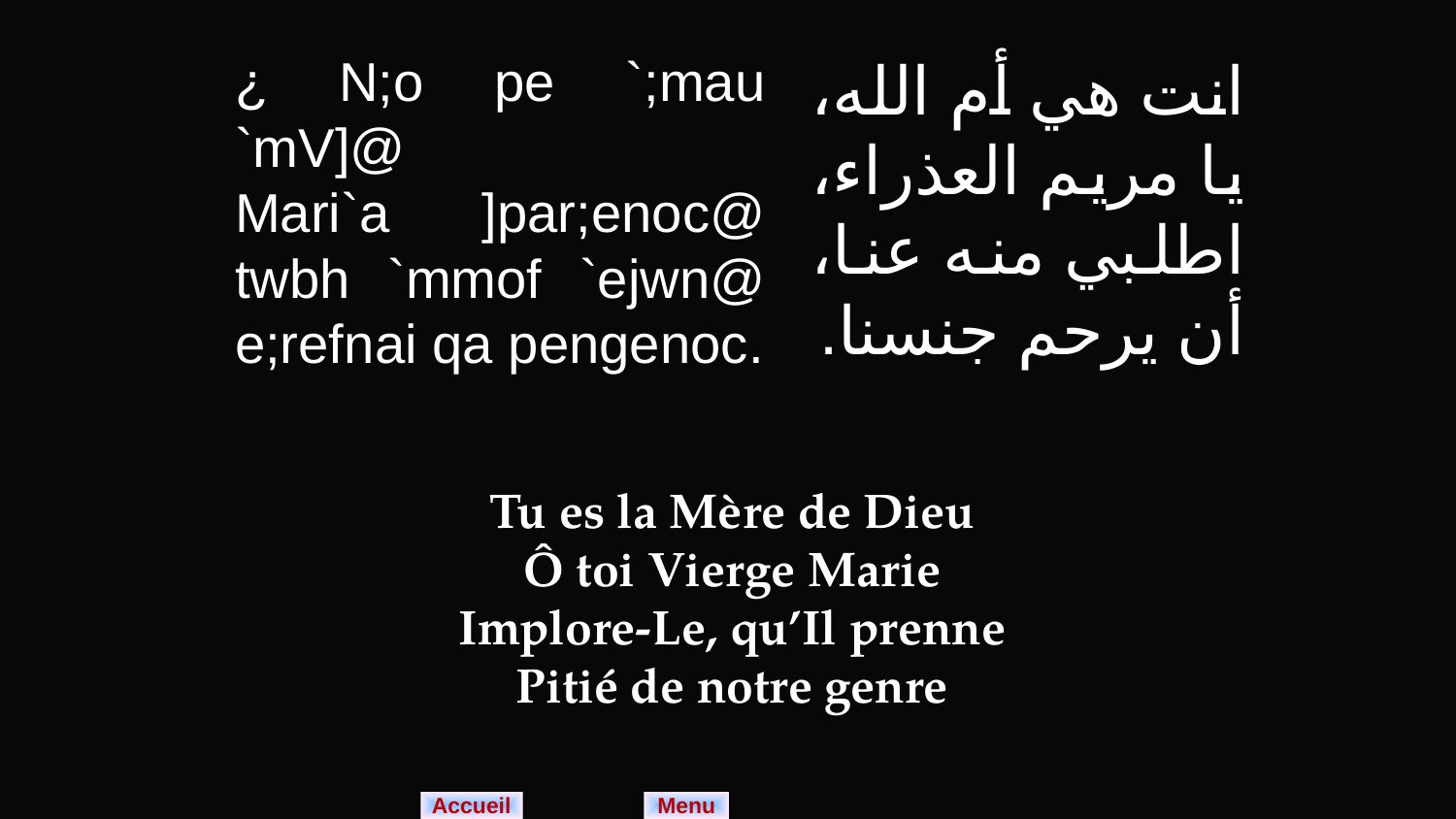

¿ N;o pe `;mau `mV]@ Mari`a ]par;enoc@ twbh `mmof `ejwn@ e;refnai qa pengenoc.
انت هي أم الله، يا مريم العذراء، اطلبي منه عنا، أن يرحم جنسنا.
Tu es la Mère de Dieu
Ô toi Vierge Marie
Implore-Le, qu’Il prenne
Pitié de notre genre
Menu